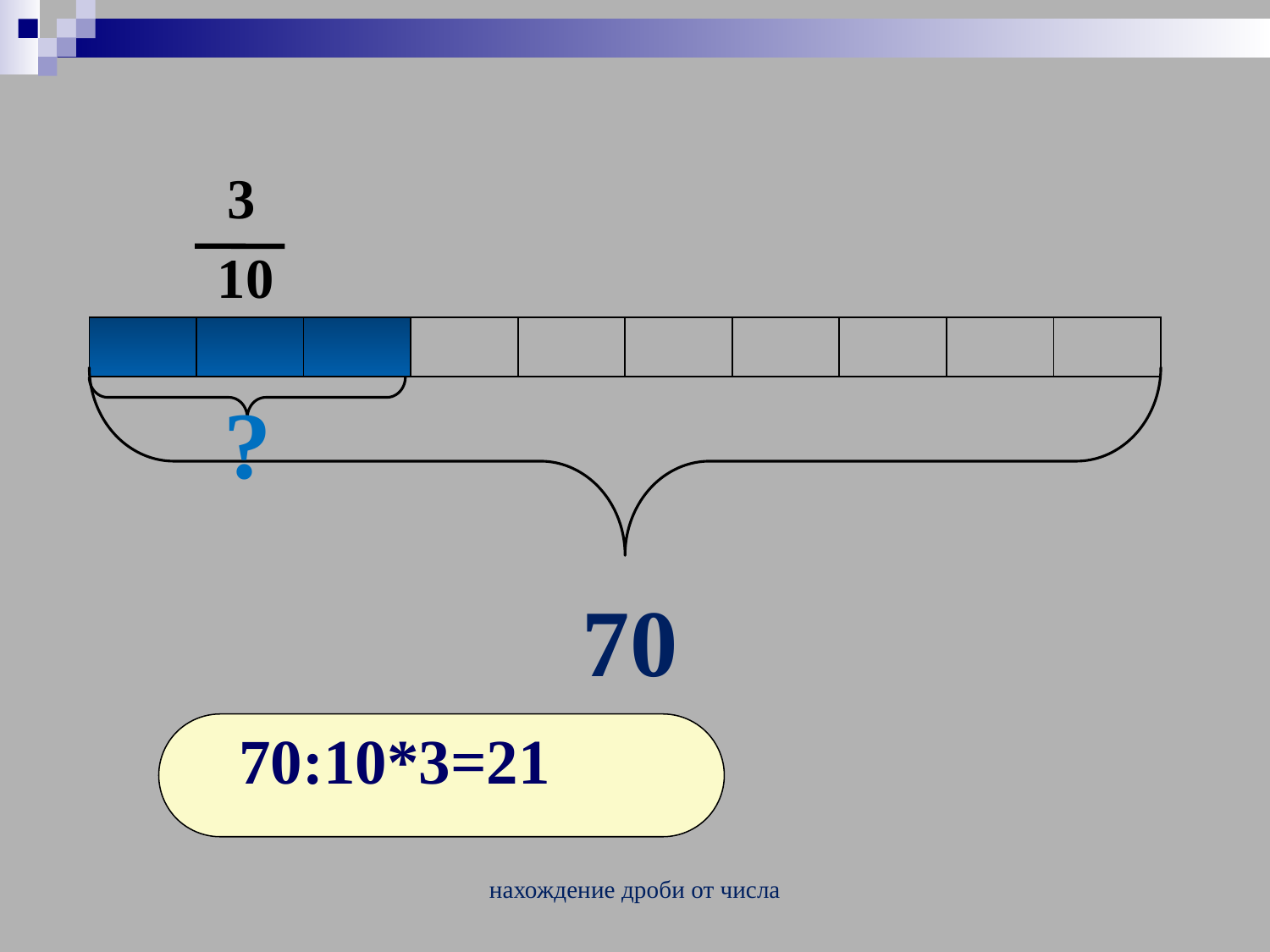

3
10

|  |  |  |  |  |  |  |  |  |  |
| --- | --- | --- | --- | --- | --- | --- | --- | --- | --- |
?
70
70:10*3=21

нахождение дроби от числа